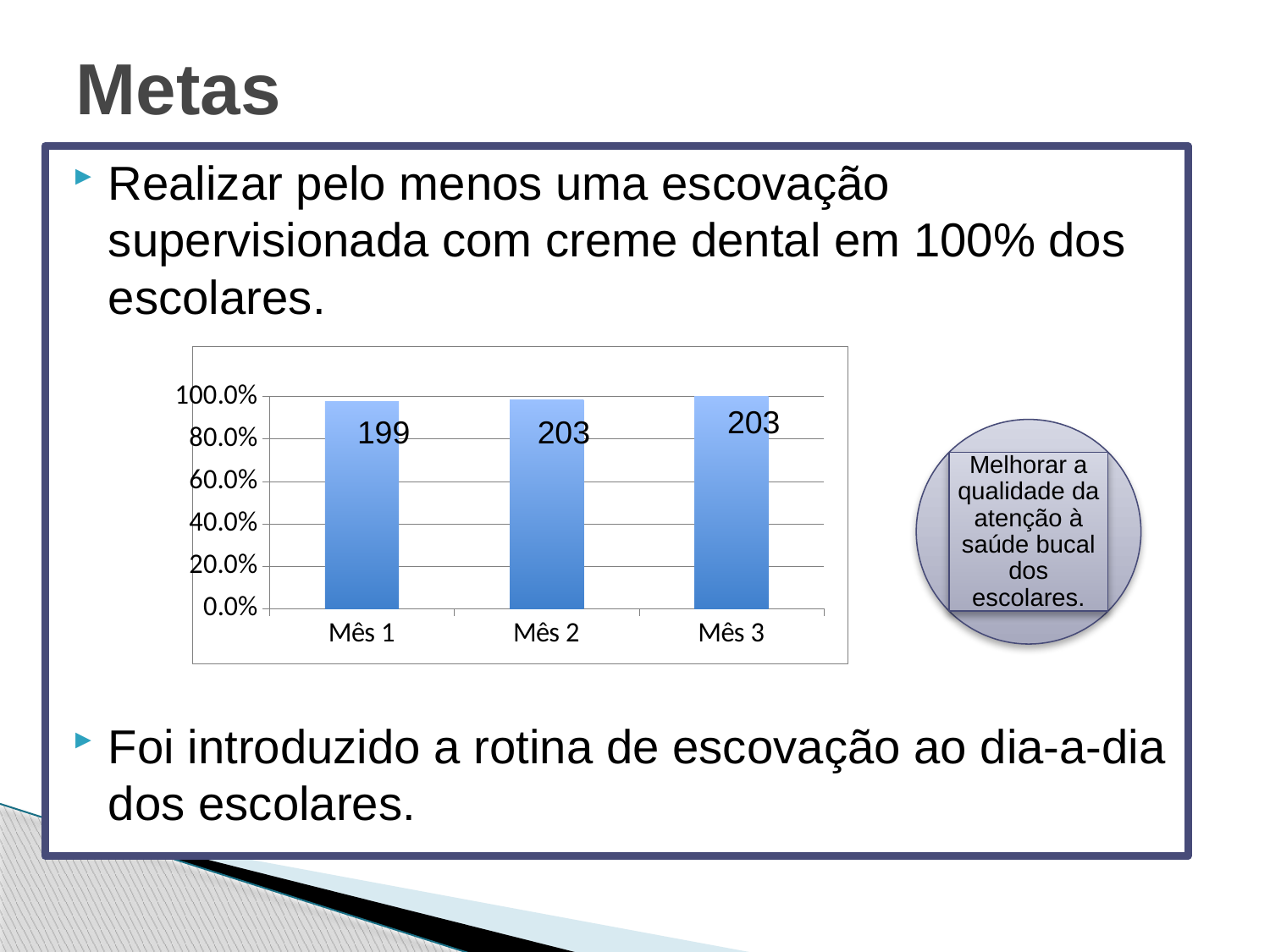

# Metas
Realizar pelo menos uma escovação supervisionada com creme dental em 100% dos escolares.

Foi introduzido a rotina de escovação ao dia-a-dia dos escolares.

### Chart

| Category | Proporção de escolares com escovação dental supervisionada com creme dental |
|---|---|
| Mês 1 | 0.975490196078431 |
| Mês 2 | 0.985436893203884 |
| Mês 3 | 1.0 |
203
199
203

Melhorar a qualidade da atenção à saúde bucal dos escolares.